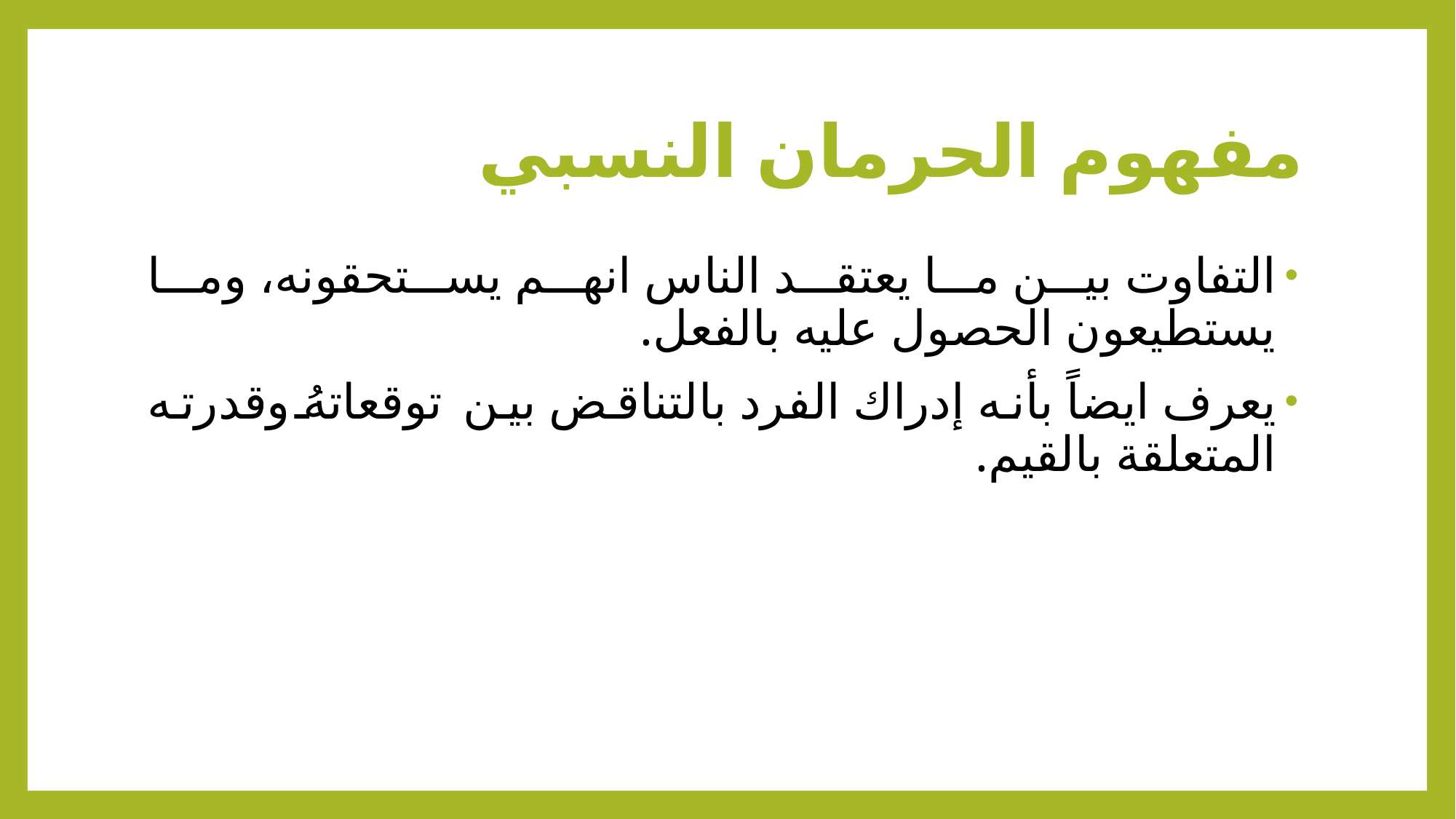

# مفهوم الحرمان النسبي
التفاوت بين ما يعتقد الناس انهم يستحقونه، وما يستطيعون الحصول عليه بالفعل.
يعرف ايضاً بأنه إدراك الفرد بالتناقض بين توقعاتهُ وقدرته المتعلقة بالقيم.